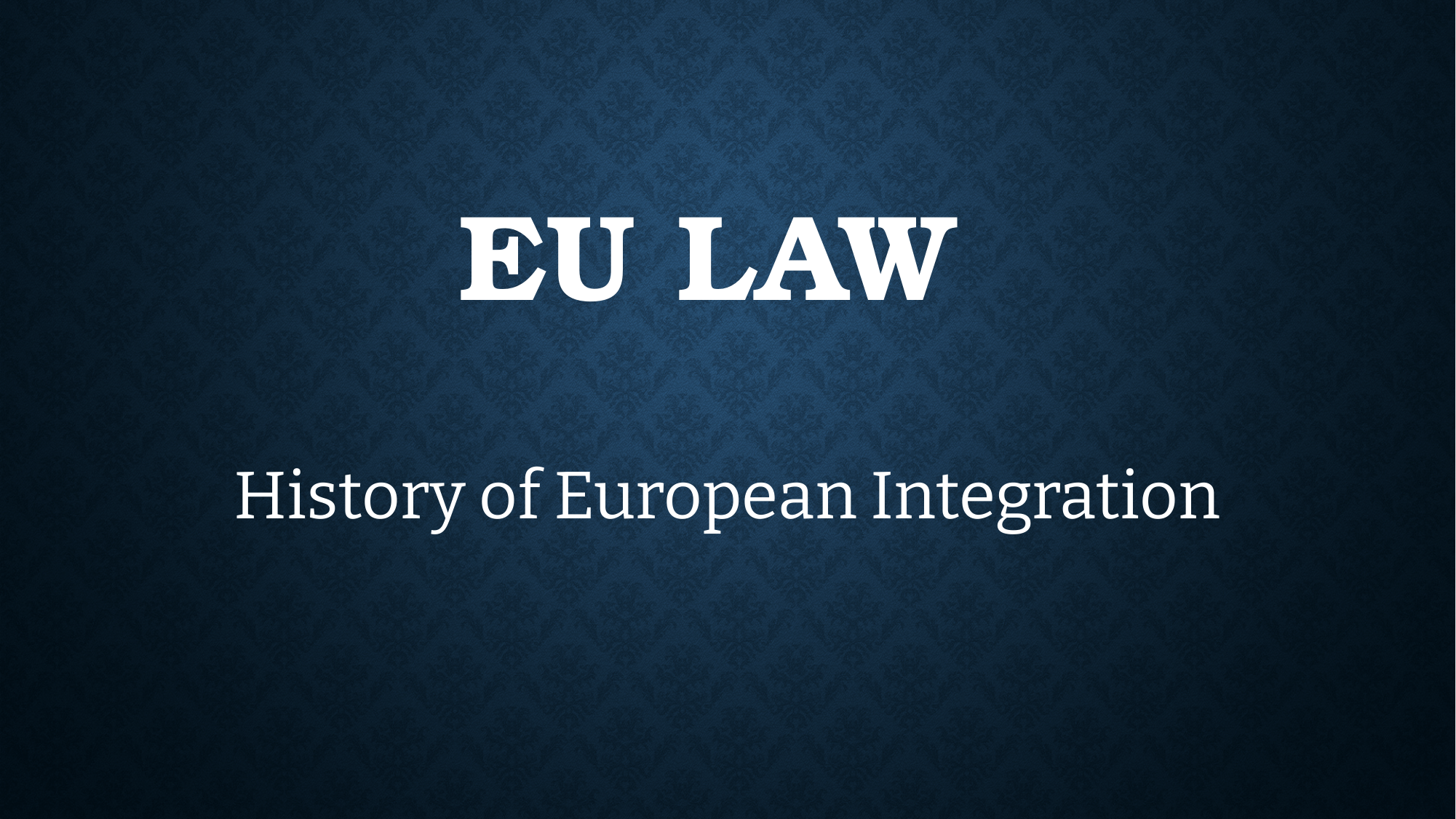

# EU Law
History of European Integration